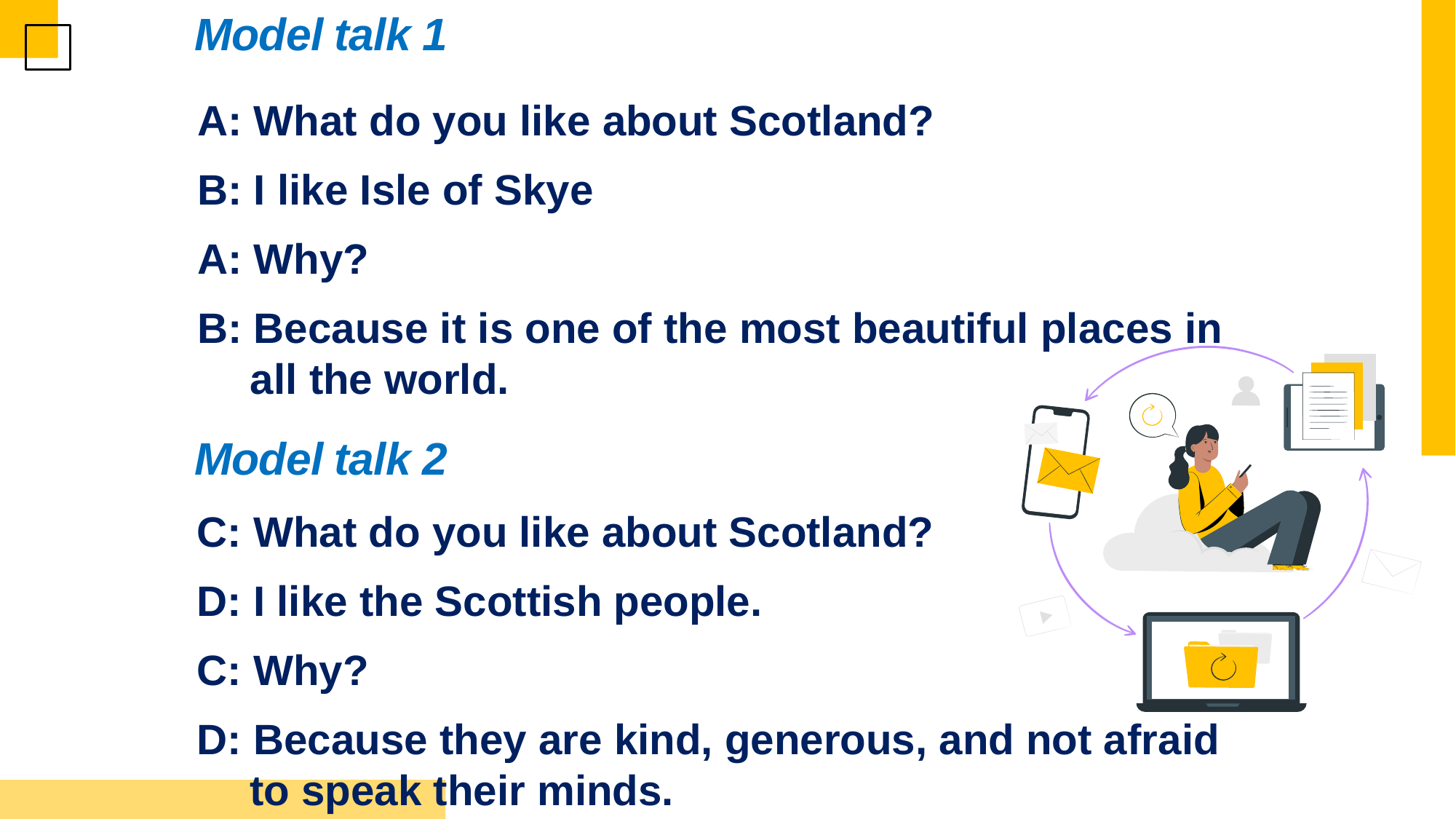

Model talk 1
A: What do you like about Scotland?
B: I like Isle of Skye
A: Why?
B: Because it is one of the most beautiful places in all the world.

Model talk 2
C: What do you like about Scotland?
D: I like the Scottish people.
C: Why?
D: Because they are kind, generous, and not afraid to speak their minds.